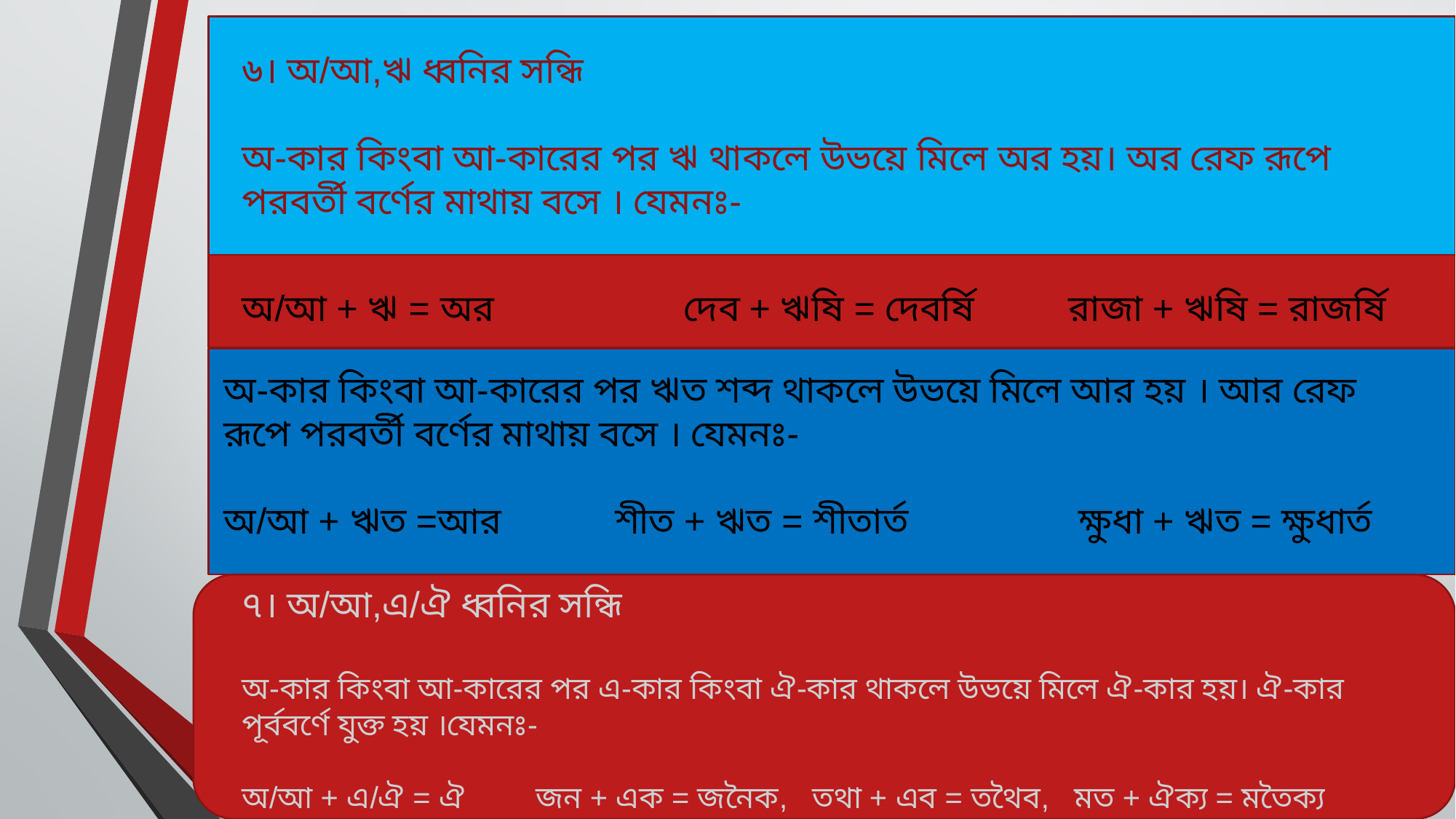

৬। অ/আ,ঋ ধ্বনির সন্ধি

অ-কার কিংবা আ-কারের পর ঋ থাকলে উভয়ে মিলে অর হয়। অর রেফ রূপে পরবর্তী বর্ণের মাথায় বসে । যেমনঃ-

অ/আ + ঋ = অর                    দেব + ঋষি = দেবর্ষি          রাজা + ঋষি = রাজর্ষি

অ-কার কিংবা আ-কারের পর ঋত শব্দ থাকলে উভয়ে মিলে আর হয় । আর রেফ রূপে পরবর্তী বর্ণের মাথায় বসে । যেমনঃ-

অ/আ + ঋত =আর            শীত + ঋত = শীতার্ত                  ক্ষুধা + ঋত = ক্ষুধার্ত

৭। অ/আ,এ/ঐ ধ্বনির সন্ধি

অ-কার কিংবা আ-কারের পর এ-কার কিংবা ঐ-কার থাকলে উভয়ে মিলে ঐ-কার হয়। ঐ-কার পূর্ববর্ণে যুক্ত হয় ।যেমনঃ-

অ/আ + এ/ঐ = ঐ         জন + এক = জনৈক,   তথা + এব = তথৈব,   মত + ঐক্য = মতৈক্য